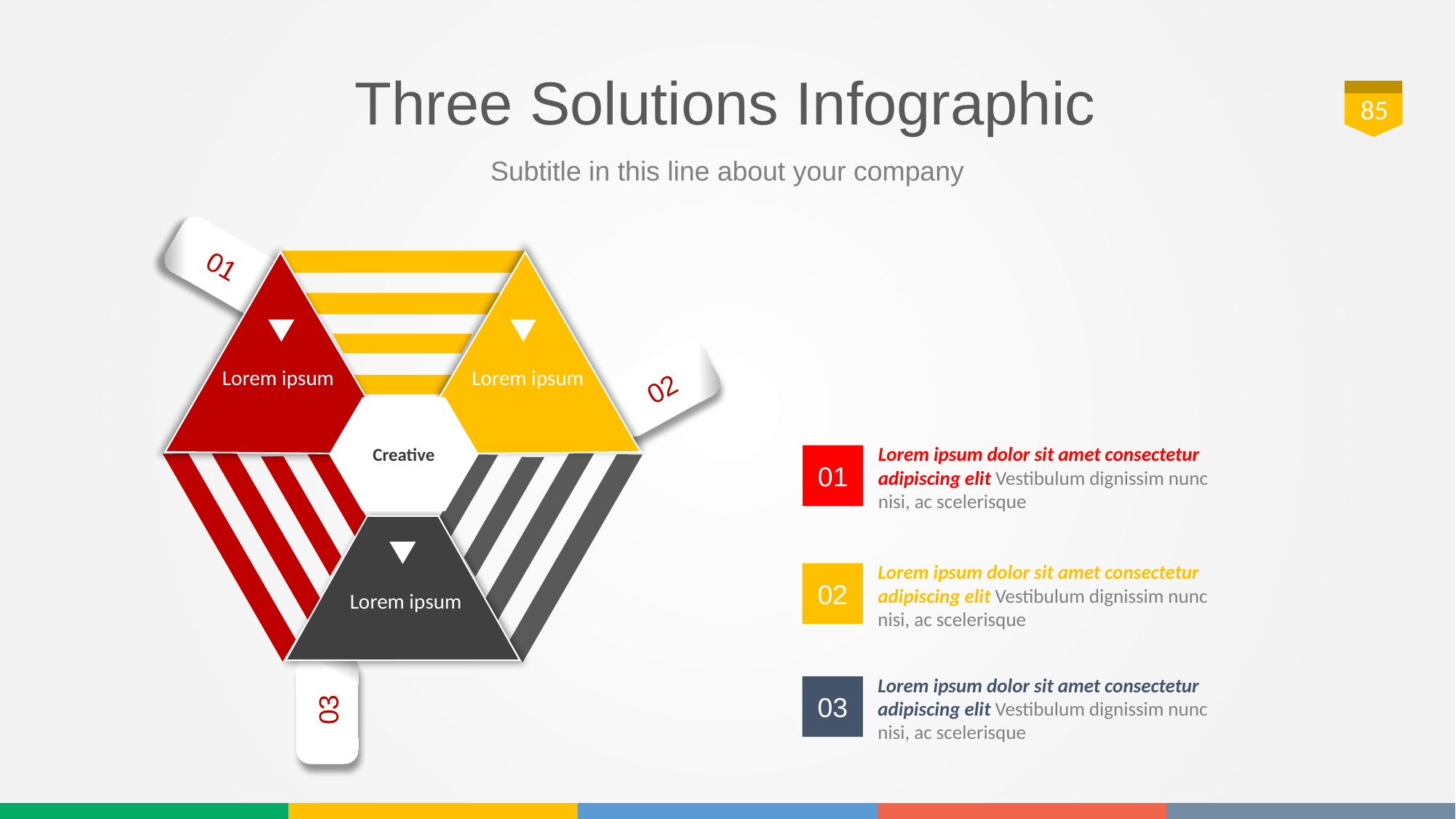

# Three Solutions Infographic
85
Subtitle in this line about your company

01

02
Lorem ipsum
Lorem ipsum
Creative

Lorem ipsum
03
Lorem ipsum dolor sit amet consectetur adipiscing elit Vestibulum dignissim nunc nisi, ac scelerisque
01
Lorem ipsum dolor sit amet consectetur adipiscing elit Vestibulum dignissim nunc nisi, ac scelerisque
02
Lorem ipsum dolor sit amet consectetur adipiscing elit Vestibulum dignissim nunc nisi, ac scelerisque
03